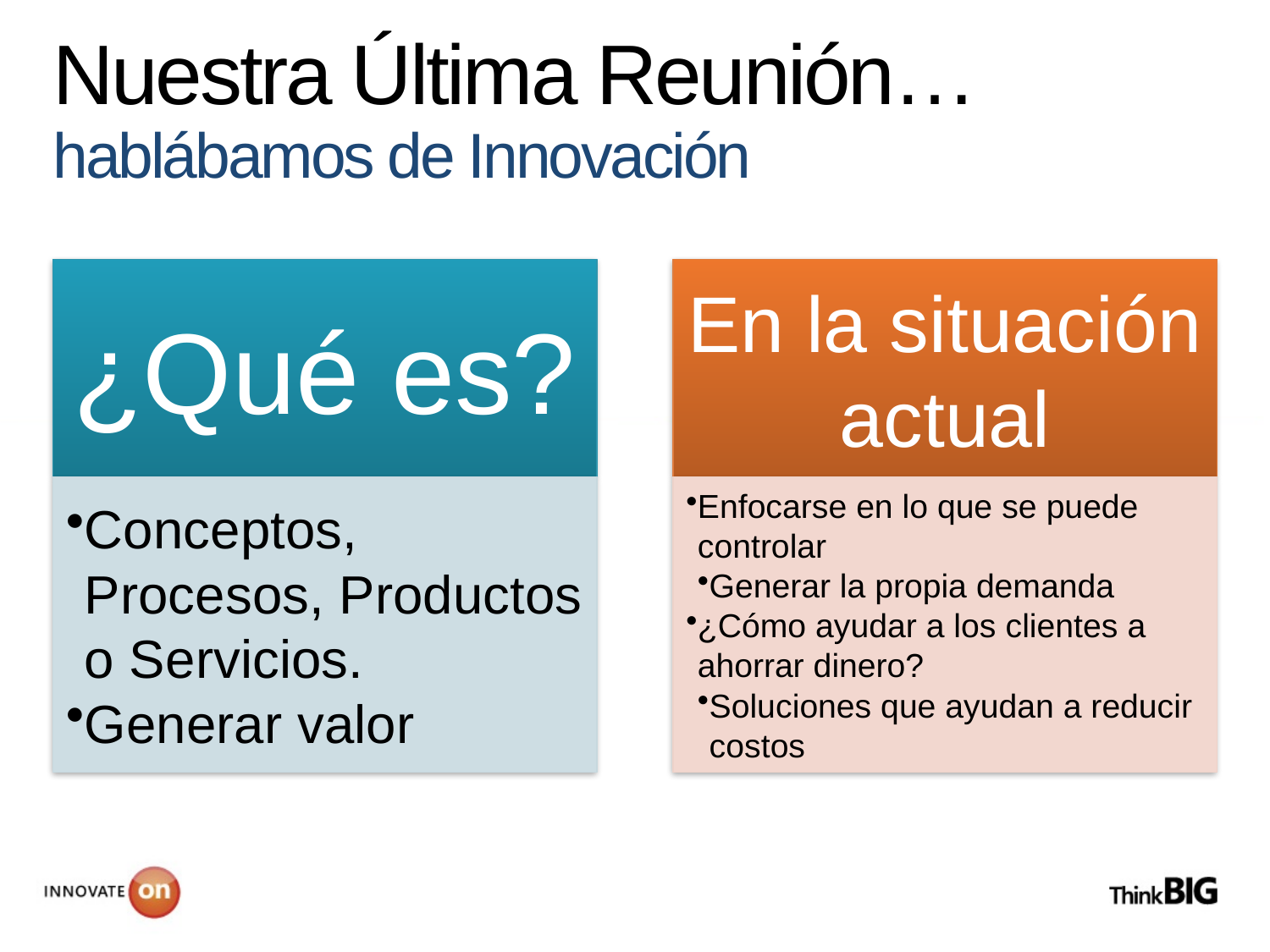

# Nuestra Última Reunión… hablábamos de Innovación
¿Qué es?
Conceptos, Procesos, Productos o Servicios.
Generar valor
En la situación actual
Enfocarse en lo que se puede controlar
Generar la propia demanda
¿Cómo ayudar a los clientes a ahorrar dinero?
Soluciones que ayudan a reducir costos